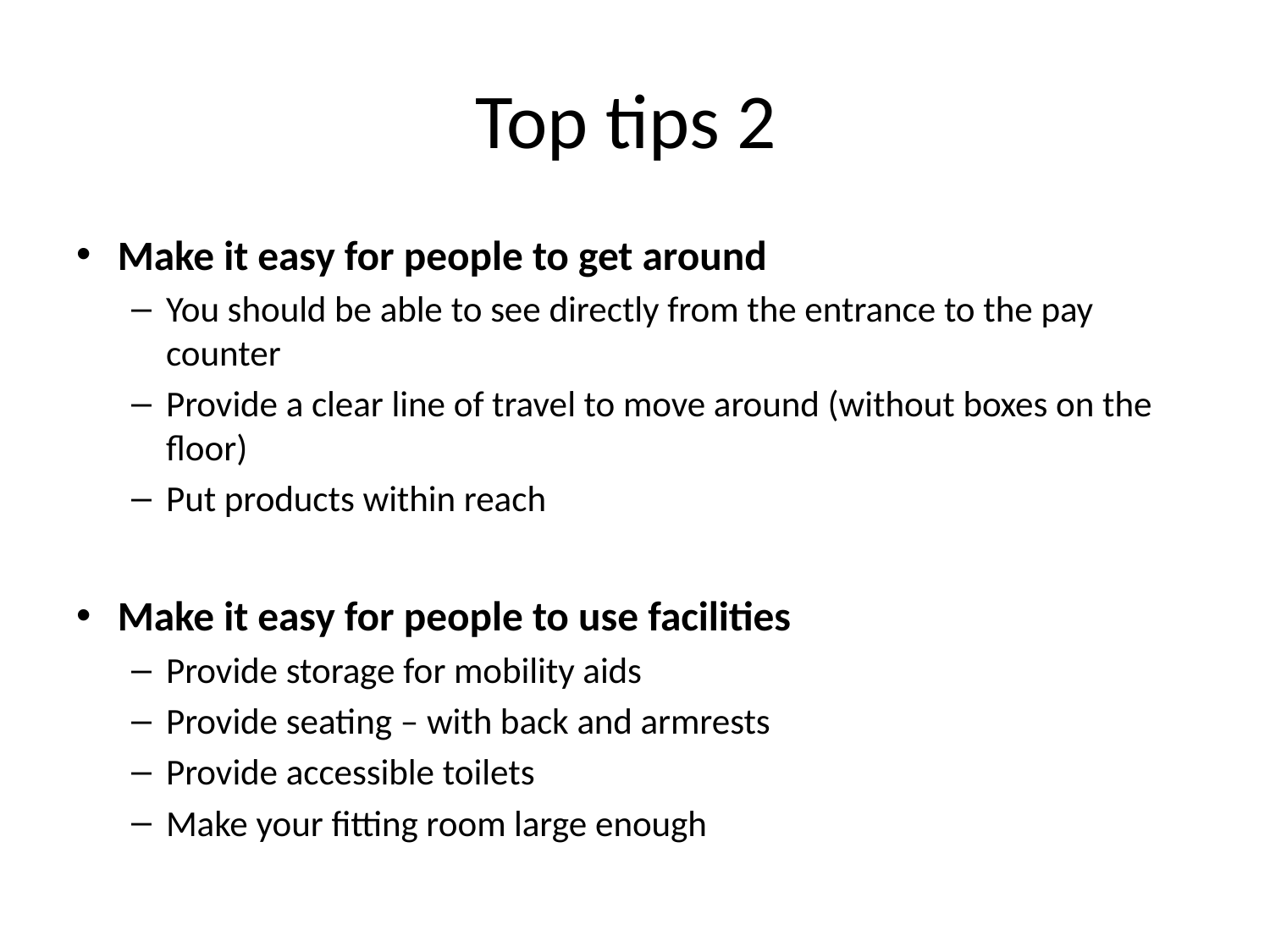

# Top tips 2
Make it easy for people to get around
You should be able to see directly from the entrance to the pay counter
Provide a clear line of travel to move around (without boxes on the floor)
Put products within reach

Make it easy for people to use facilities
Provide storage for mobility aids
Provide seating – with back and armrests
Provide accessible toilets
Make your fitting room large enough